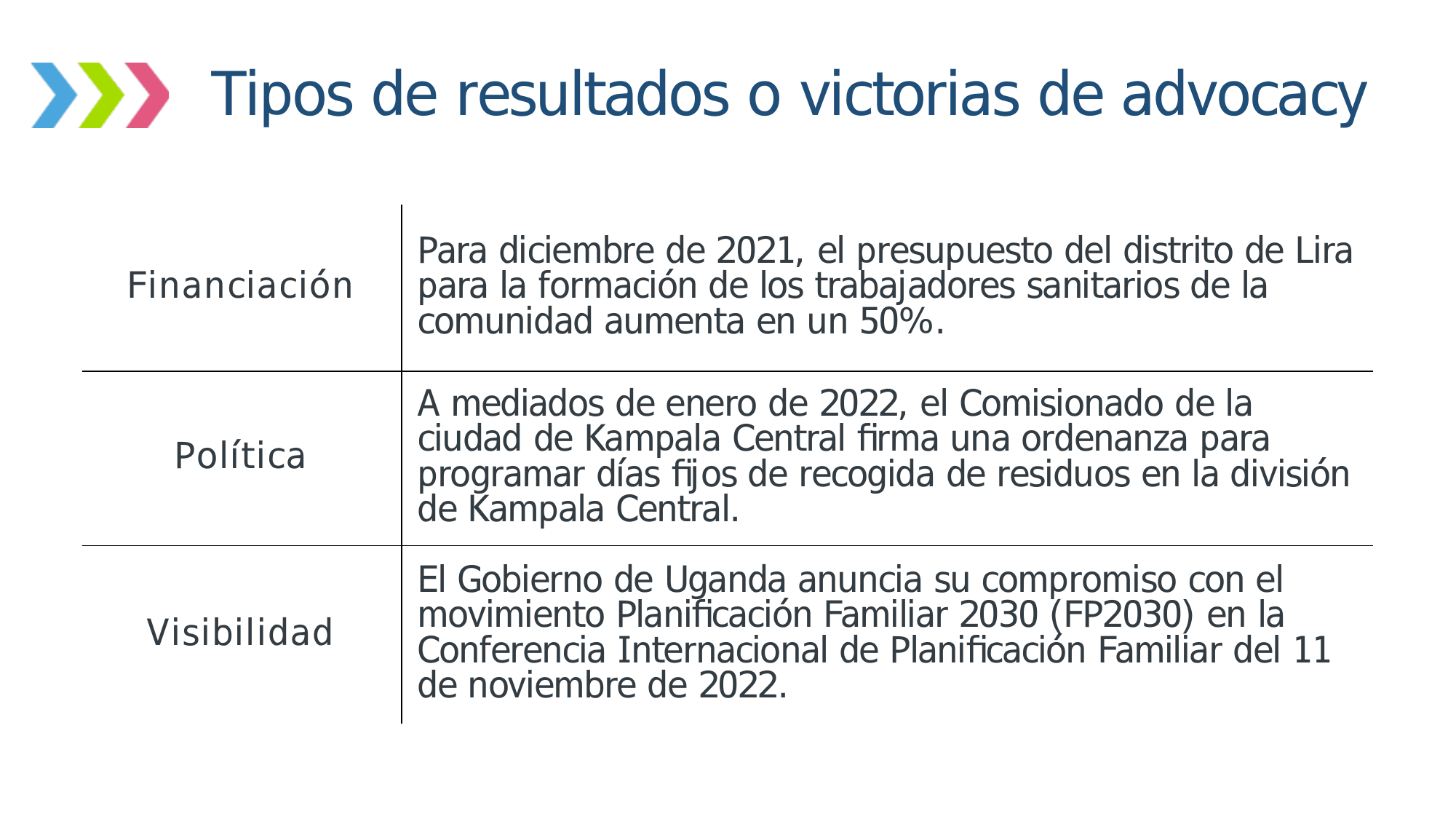

# Tipos de resultados o victorias de advocacy
| Financiación | Para diciembre de 2021, el presupuesto del distrito de Lira para la formación de los trabajadores sanitarios de la comunidad aumenta en un 50%. |
| --- | --- |
| Política | A mediados de enero de 2022, el Comisionado de la ciudad de Kampala Central firma una ordenanza para programar días fijos de recogida de residuos en la división de Kampala Central. |
| Visibilidad | El Gobierno de Uganda anuncia su compromiso con el movimiento Planificación Familiar 2030 (FP2030) en la Conferencia Internacional de Planificación Familiar del 11 de noviembre de 2022. |